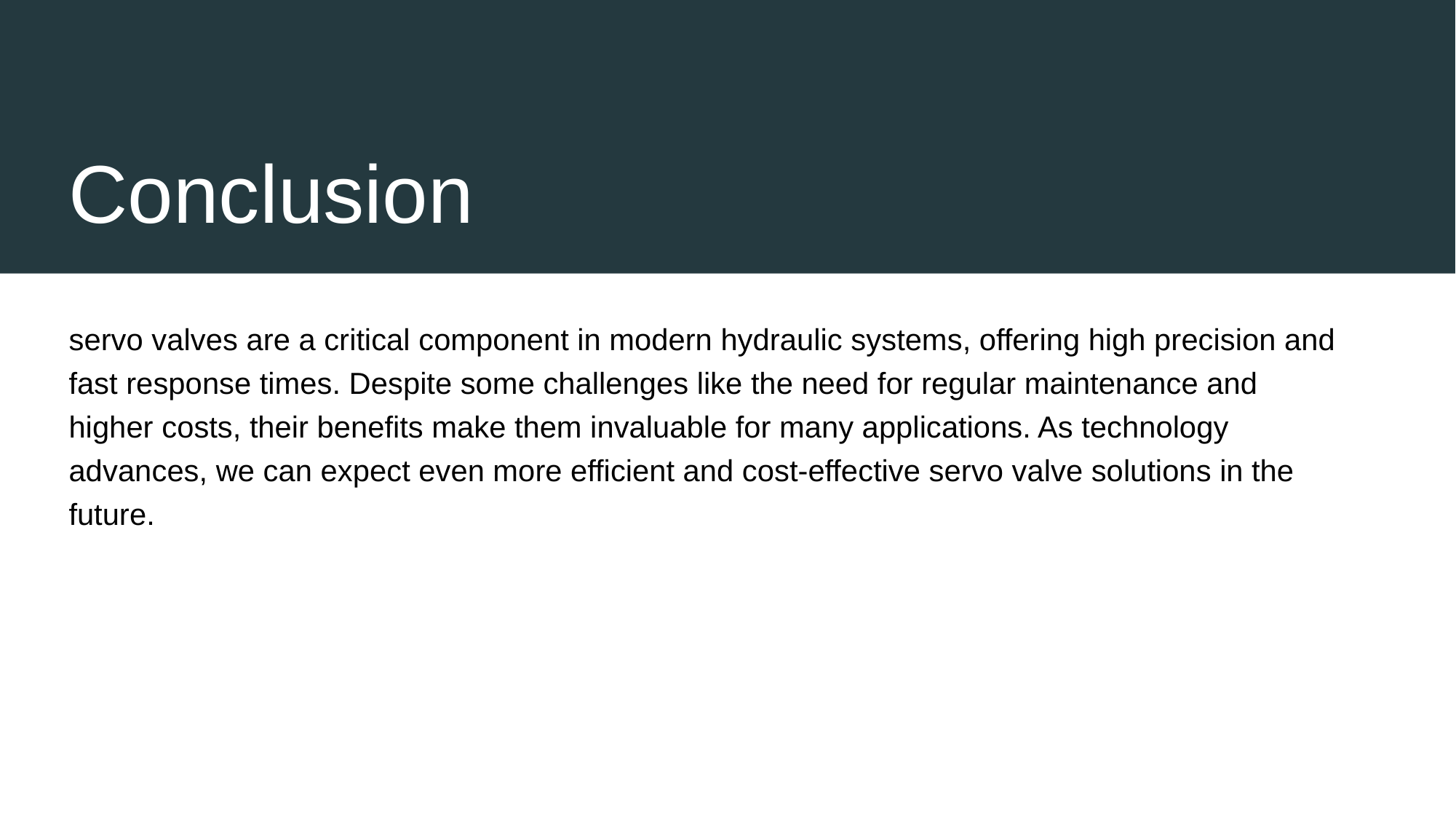

# Conclusion
servo valves are a critical component in modern hydraulic systems, offering high precision and fast response times. Despite some challenges like the need for regular maintenance and higher costs, their benefits make them invaluable for many applications. As technology advances, we can expect even more efficient and cost-effective servo valve solutions in the future.